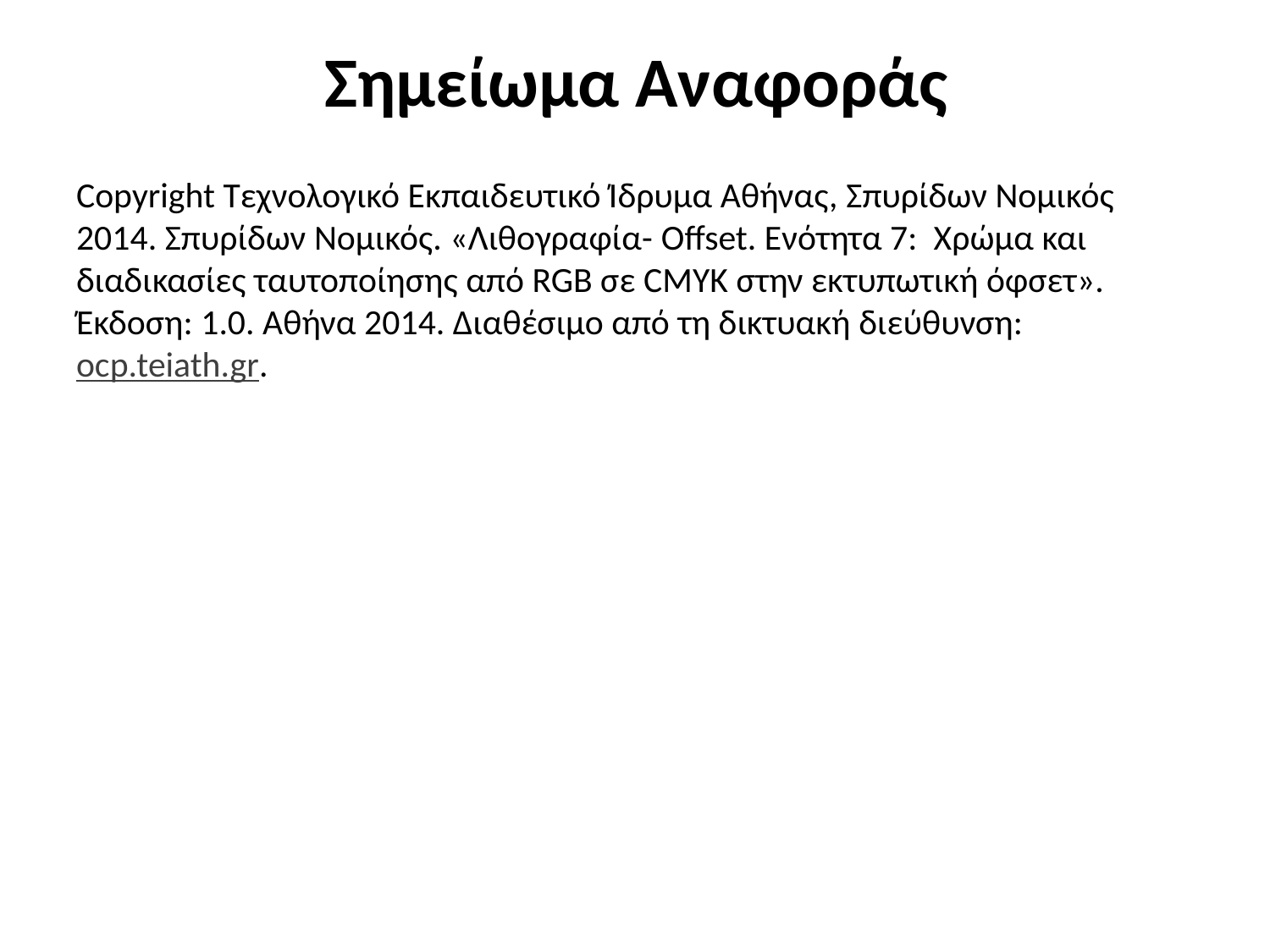

# Σημείωμα Αναφοράς
Copyright Τεχνολογικό Εκπαιδευτικό Ίδρυμα Αθήνας, Σπυρίδων Νομικός 2014. Σπυρίδων Νομικός. «Λιθογραφία- Offset. Ενότητα 7:  Χρώμα και διαδικασίες ταυτοποίησης από RGB σε CMYK στην εκτυπωτική όφσετ». Έκδοση: 1.0. Αθήνα 2014. Διαθέσιμο από τη δικτυακή διεύθυνση: ocp.teiath.gr.